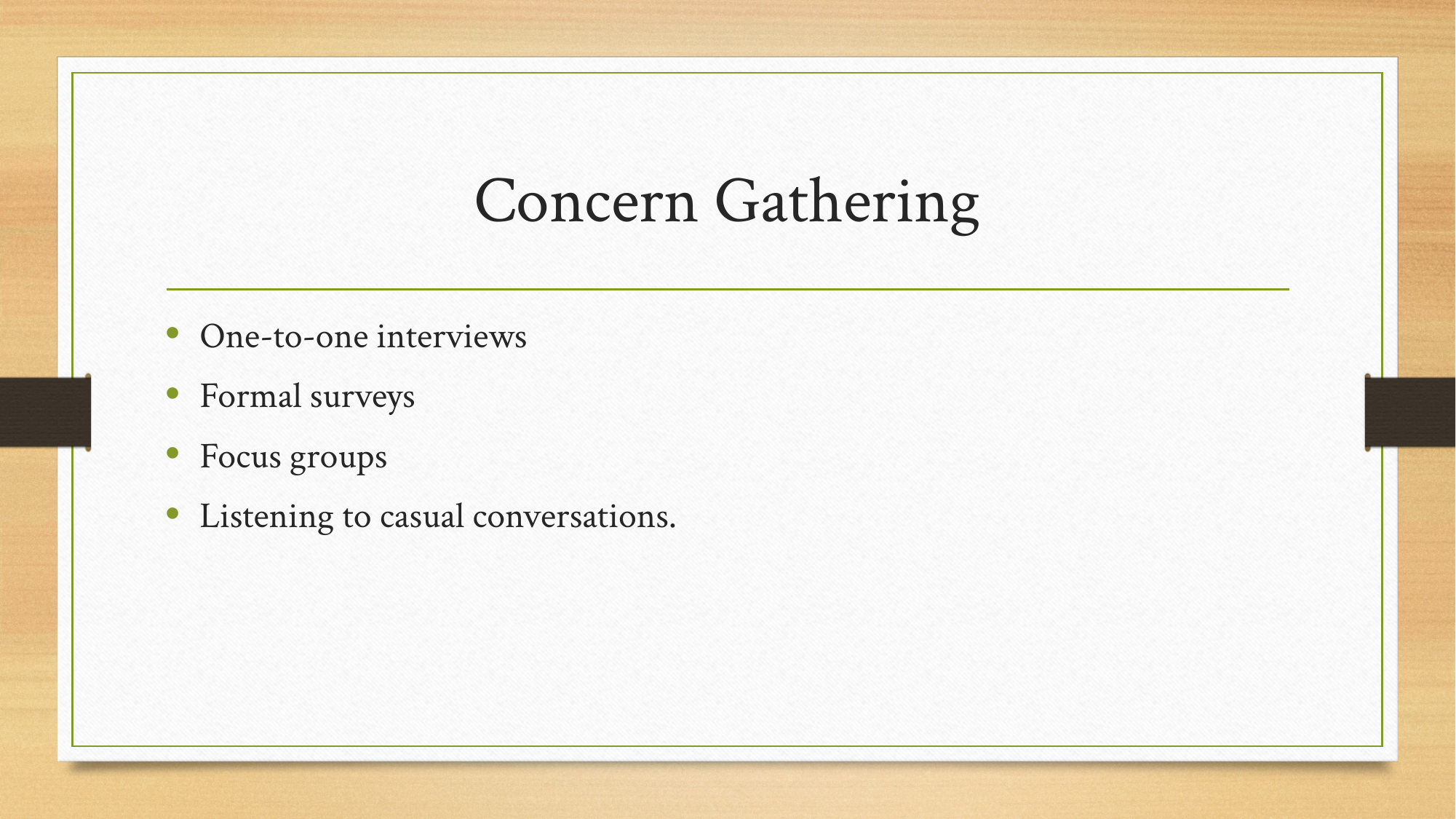

# Concern Gathering
One-to-one interviews
Formal surveys
Focus groups
Listening to casual conversations.